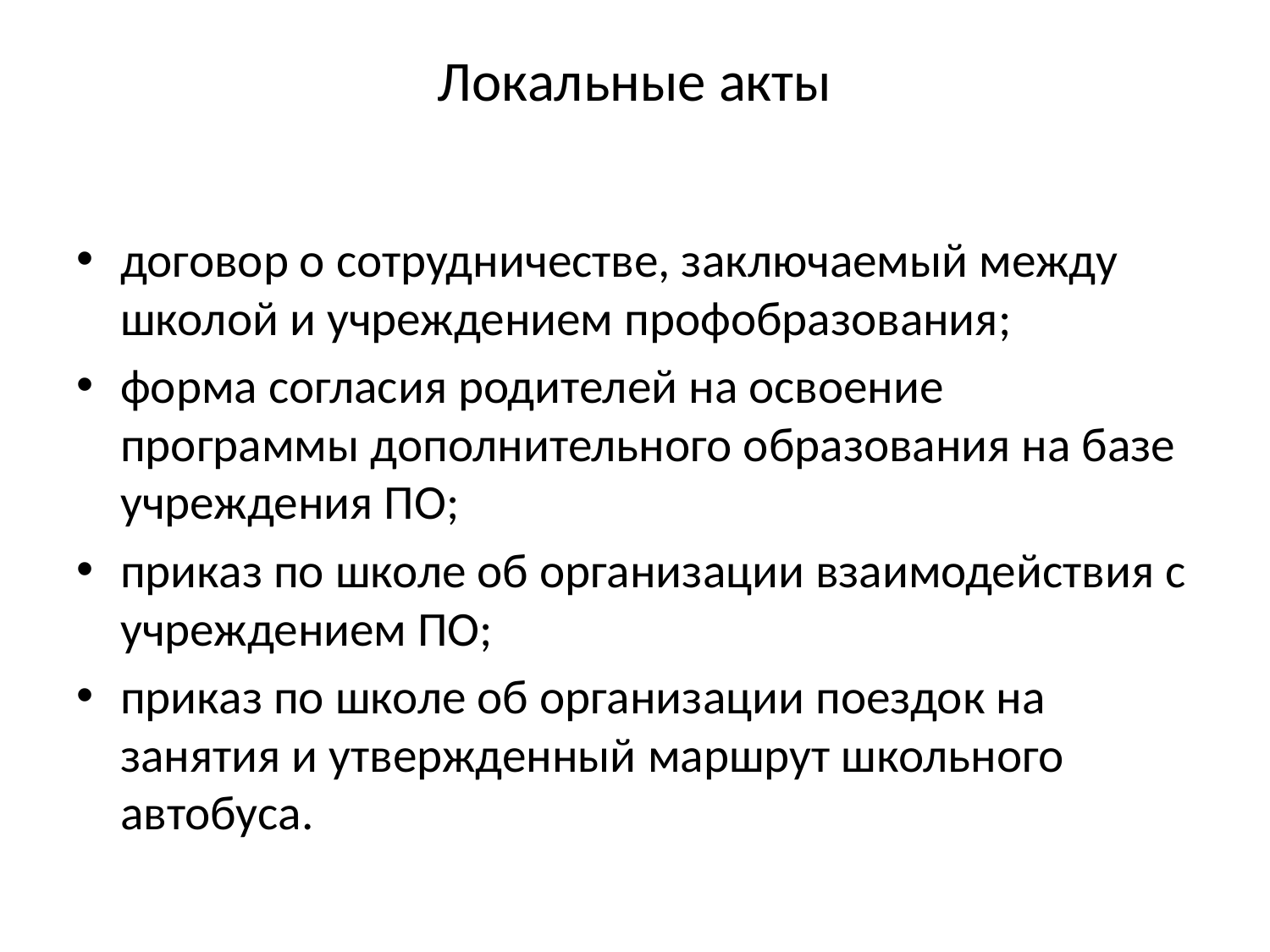

# Локальные акты
договор о сотрудничестве, заключаемый между школой и учреждением профобразования;
форма согласия родителей на освоение программы дополнительного образования на базе учреждения ПО;
приказ по школе об организации взаимодействия с учреждением ПО;
приказ по школе об организации поездок на занятия и утвержденный маршрут школьного автобуса.